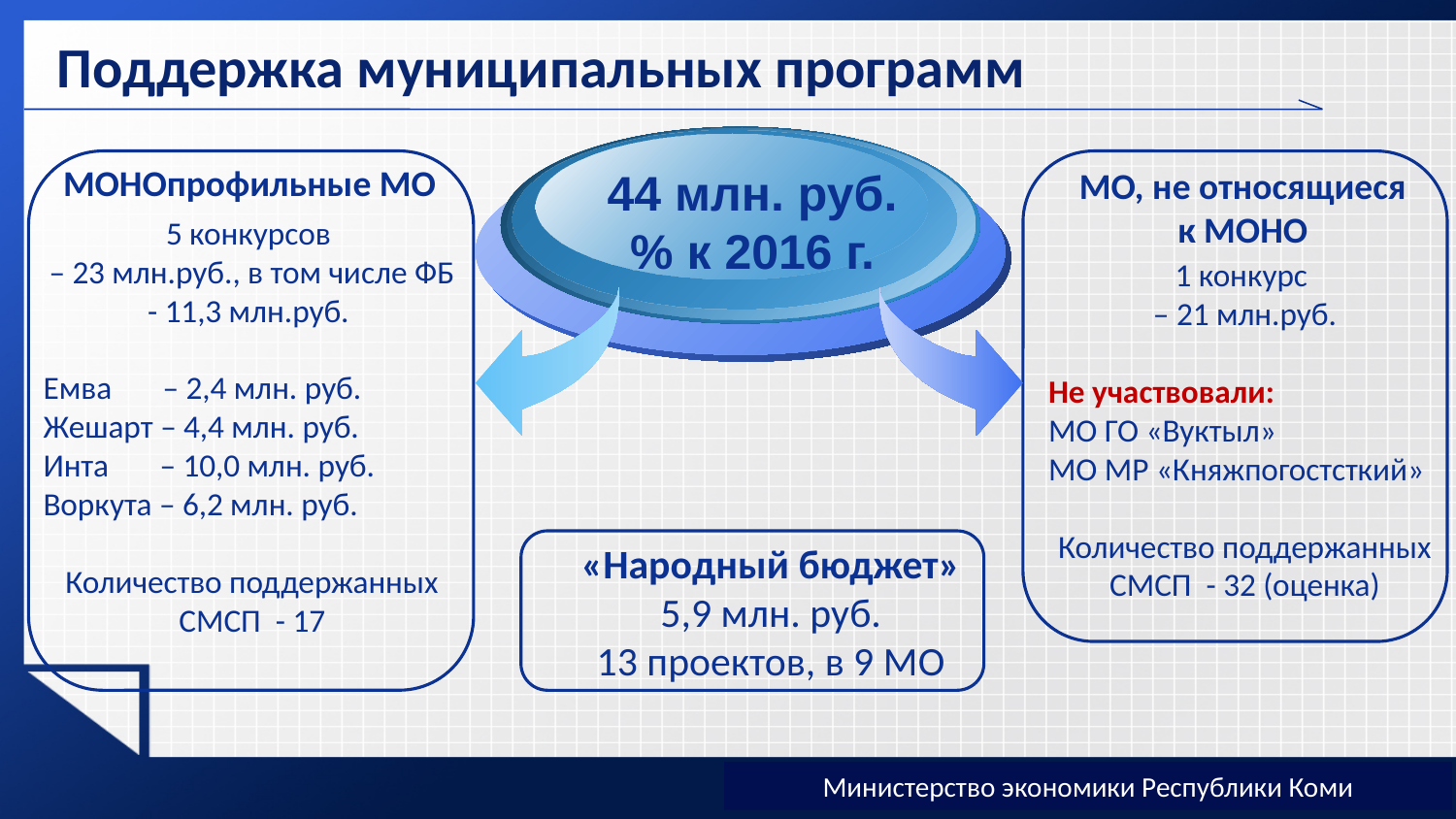

# Поддержка муниципальных программ

МОНОпрофильные МО
44 млн. руб.
% к 2016 г.
МО, не относящиеся
к МОНО
5 конкурсов
– 23 млн.руб., в том числе ФБ - 11,3 млн.руб.

Емва       – 2,4 млн. руб.
Жешарт – 4,4 млн. руб.
Инта       – 10,0 млн. руб.
Воркута – 6,2 млн. руб.

Количество поддержанных СМСП  - 17
1 конкурс
– 21 млн.руб.

Не участвовали:
МО ГО «Вуктыл»
МО МР «Княжпогостсткий»

Количество поддержанных СМСП  - 32 (оценка)

«Народный бюджет»
5,9 млн. руб.
13 проектов, в 9 МО

Министерство экономики Республики Коми